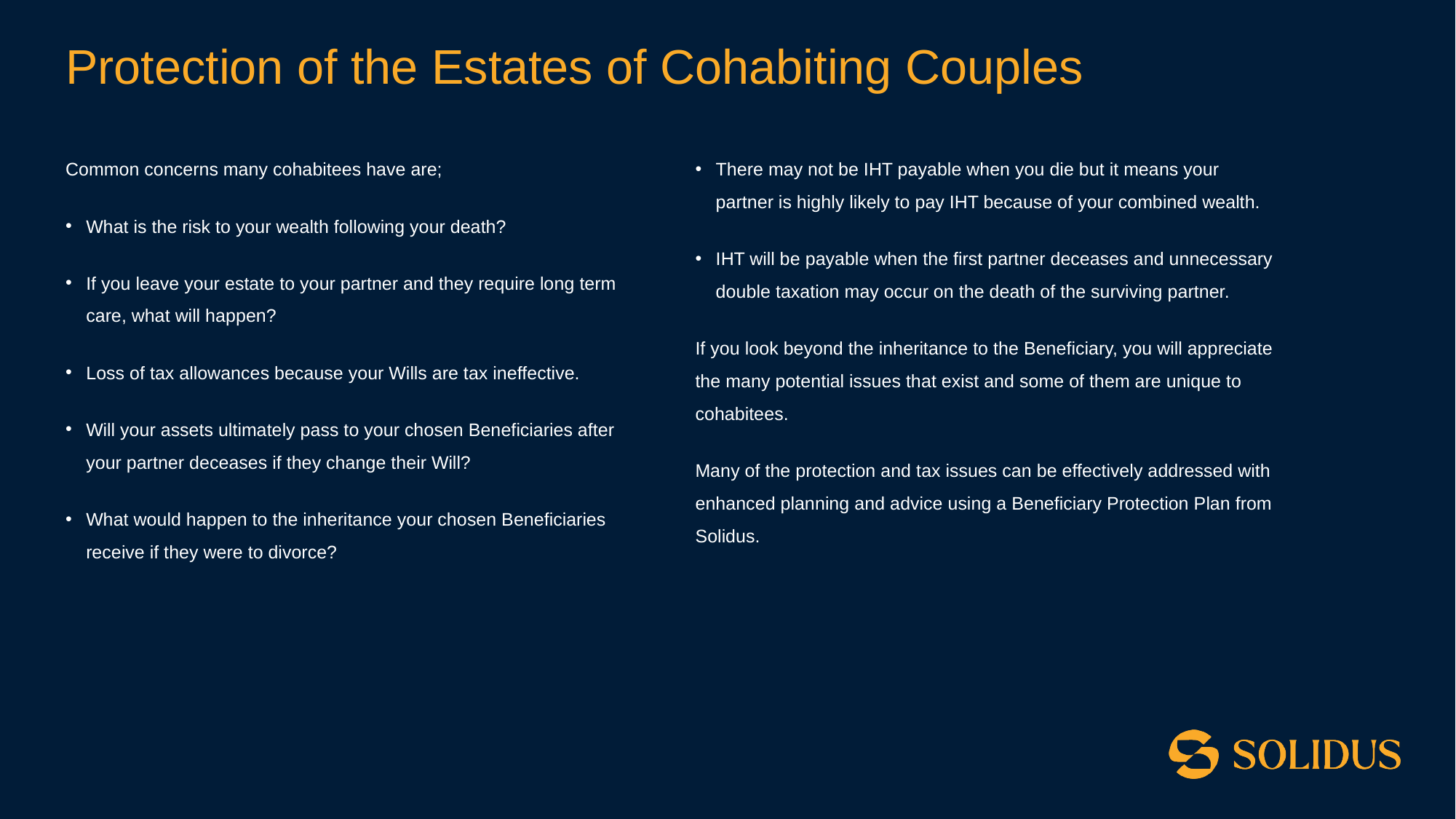

# Protection of the Estates of Cohabiting Couples
Common concerns many cohabitees have are;
What is the risk to your wealth following your death?
If you leave your estate to your partner and they require long term care, what will happen?
Loss of tax allowances because your Wills are tax ineffective.
Will your assets ultimately pass to your chosen Beneficiaries after your partner deceases if they change their Will?
What would happen to the inheritance your chosen Beneficiaries receive if they were to divorce?

There may not be IHT payable when you die but it means your partner is highly likely to pay IHT because of your combined wealth.
IHT will be payable when the first partner deceases and unnecessary double taxation may occur on the death of the surviving partner.
If you look beyond the inheritance to the Beneficiary, you will appreciate the many potential issues that exist and some of them are unique to cohabitees.
Many of the protection and tax issues can be effectively addressed with enhanced planning and advice using a Beneficiary Protection Plan from Solidus.